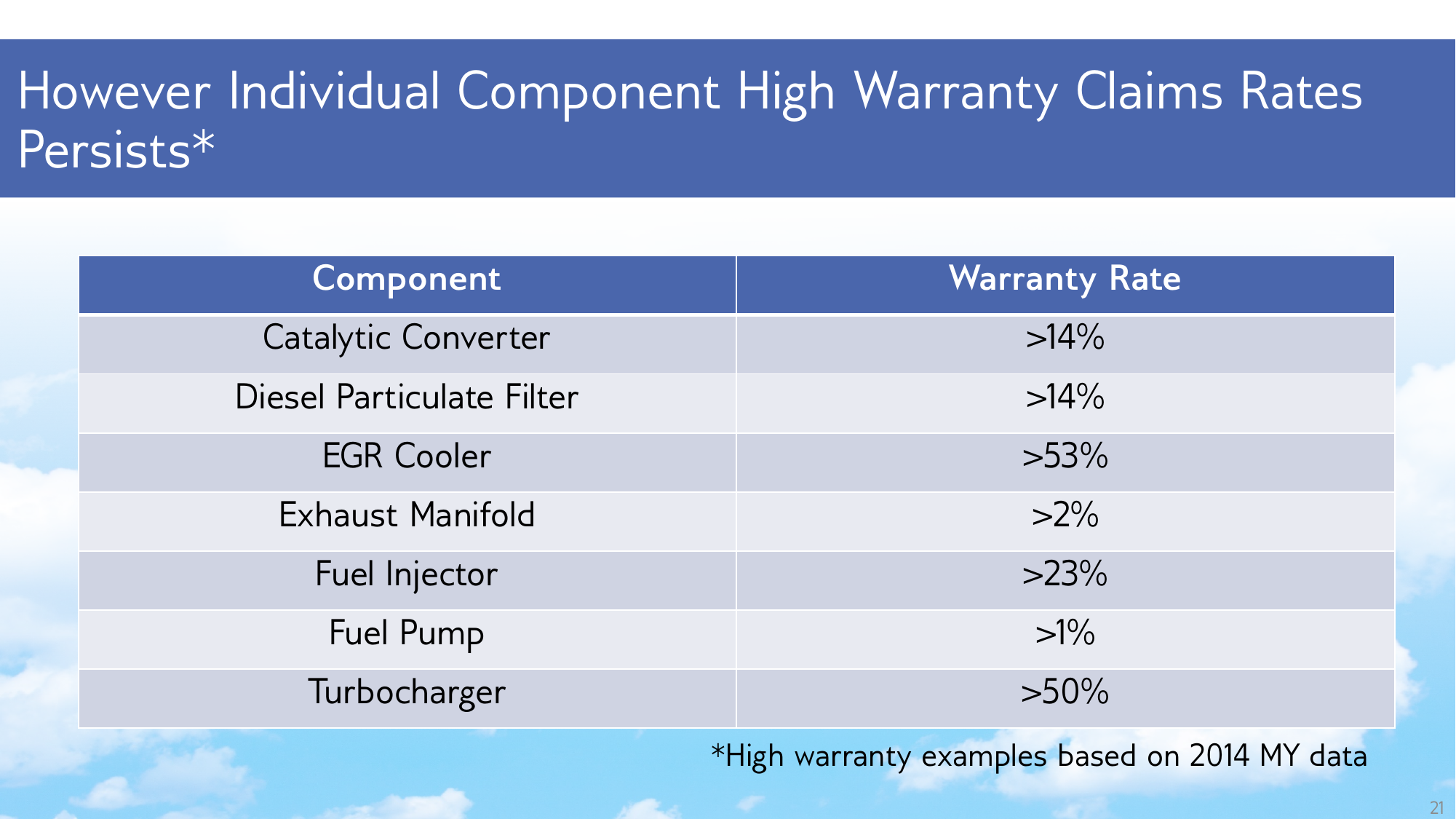

However Individual Component High Warranty Claims Rates Persists*
| Component | Warranty Rate |
| --- | --- |
| Catalytic Converter | >14% |
| Diesel Particulate Filter | >14% |
| EGR Cooler | >53% |
| Exhaust Manifold | >2% |
| Fuel Injector | >23% |
| Fuel Pump | >1% |
| Turbocharger | >50% |
*High warranty examples based on 2014 MY data
21